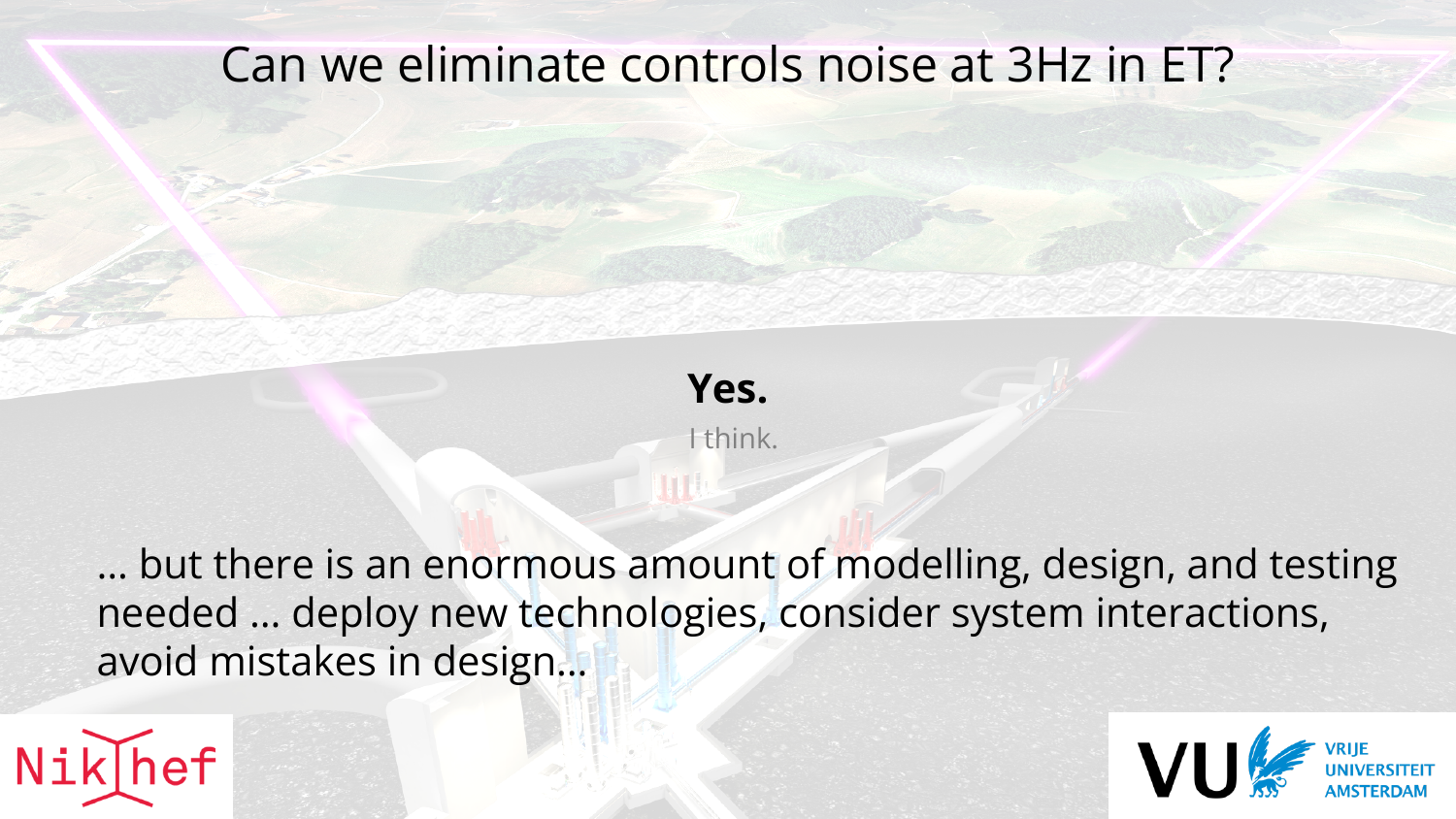

# Can we eliminate controls noise at 3Hz in ET?
Yes.
I think.
… but there is an enormous amount of modelling, design, and testing  needed … deploy new technologies, consider system interactions, avoid mistakes in design…